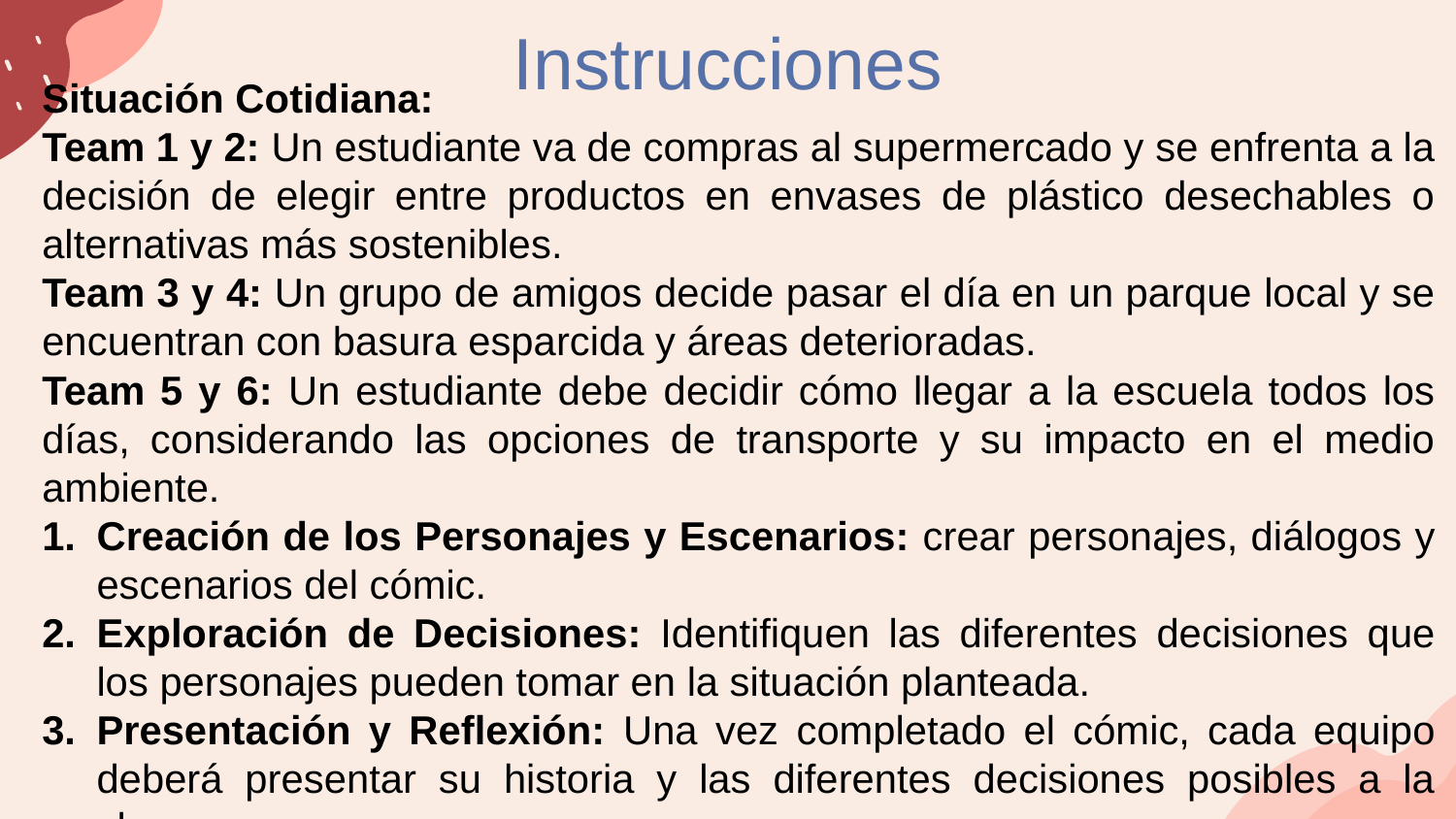

# Instrucciones
Situación Cotidiana:
Team 1 y 2: Un estudiante va de compras al supermercado y se enfrenta a la decisión de elegir entre productos en envases de plástico desechables o alternativas más sostenibles.
Team 3 y 4: Un grupo de amigos decide pasar el día en un parque local y se encuentran con basura esparcida y áreas deterioradas.
Team 5 y 6: Un estudiante debe decidir cómo llegar a la escuela todos los días, considerando las opciones de transporte y su impacto en el medio ambiente.
Creación de los Personajes y Escenarios: crear personajes, diálogos y escenarios del cómic.
Exploración de Decisiones: Identifiquen las diferentes decisiones que los personajes pueden tomar en la situación planteada.
Presentación y Reflexión: Una vez completado el cómic, cada equipo deberá presentar su historia y las diferentes decisiones posibles a la clase.